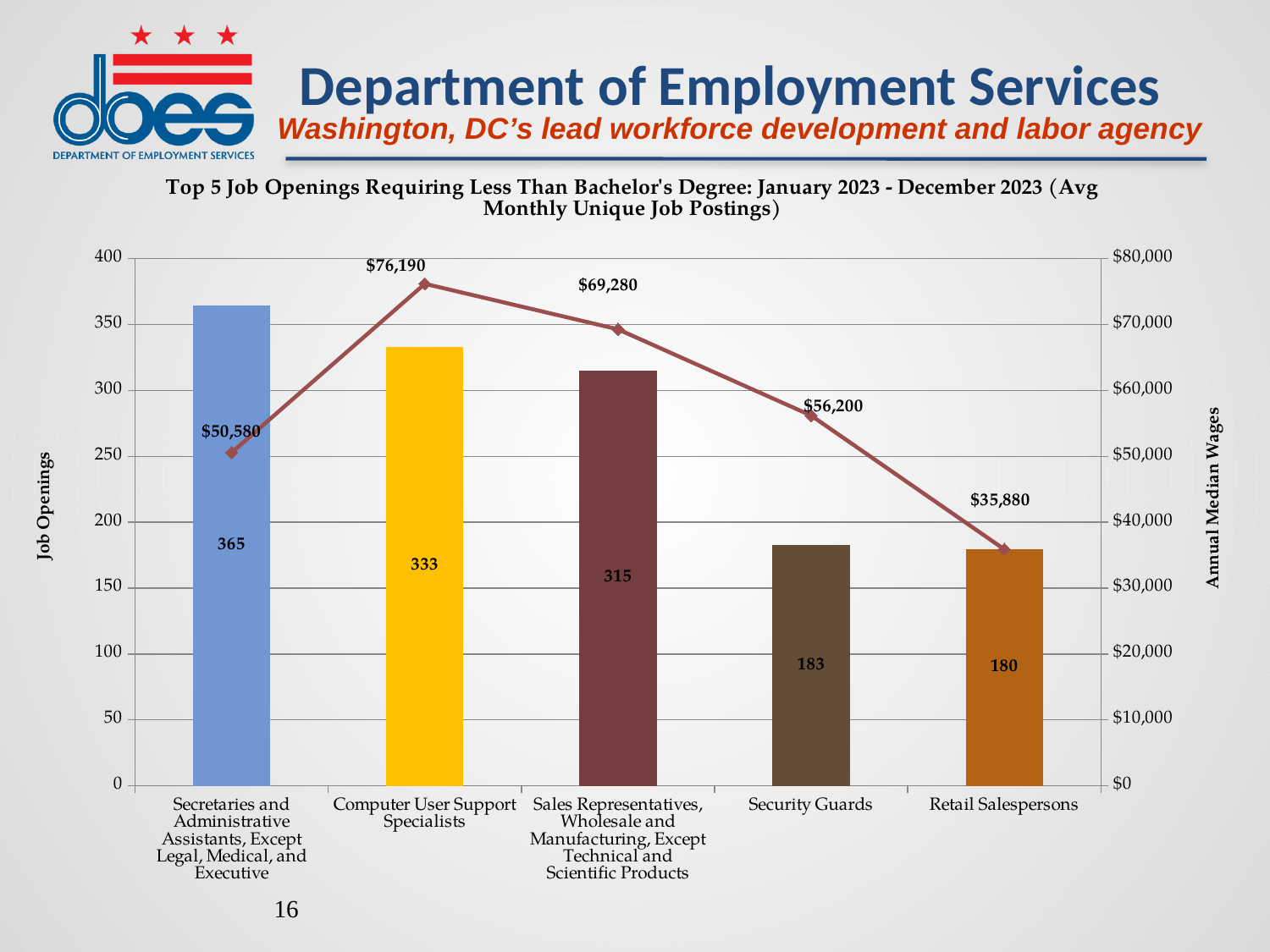

### Chart:

| Category | Avg. Monthly Postings (Jan 2022 - Nov. 2023) | Annual Median Wages (2022) |
|---|---|---|
| Secretaries and Administrative Assistants, Except Legal, Medical, and Executive | 364.75 | 50580.0 |
| Computer User Support Specialists | 333.0 | 76190.0 |
| Sales Representatives, Wholesale and Manufacturing, Except Technical and Scientific Products | 315.25 | 69280.0 |
| Security Guards | 182.5 | 56200.0 |
| Retail Salespersons | 179.5 | 35880.0 |
16